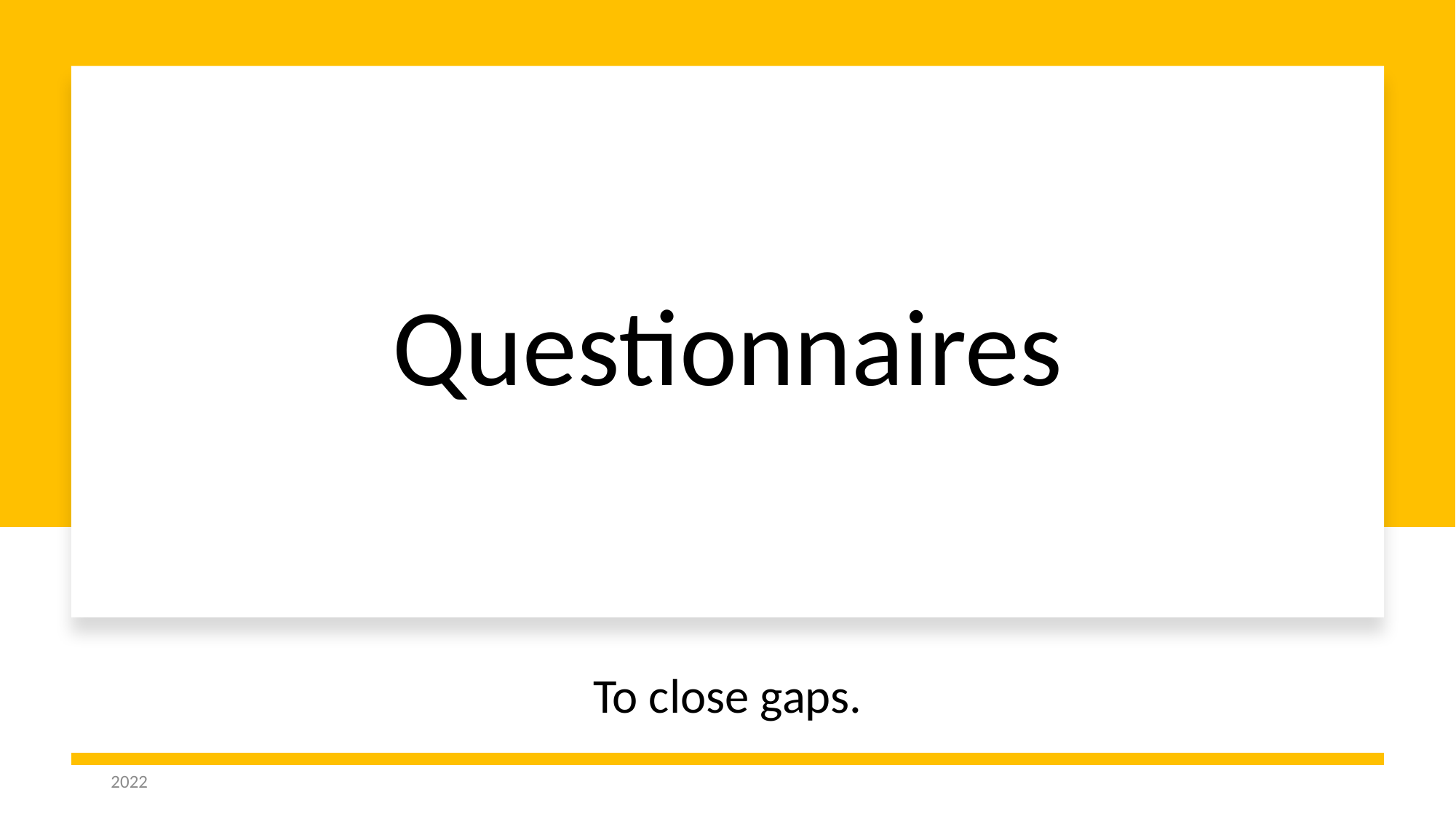

# Questionnaires
To close gaps.
2022
© Pingora Consulting
76